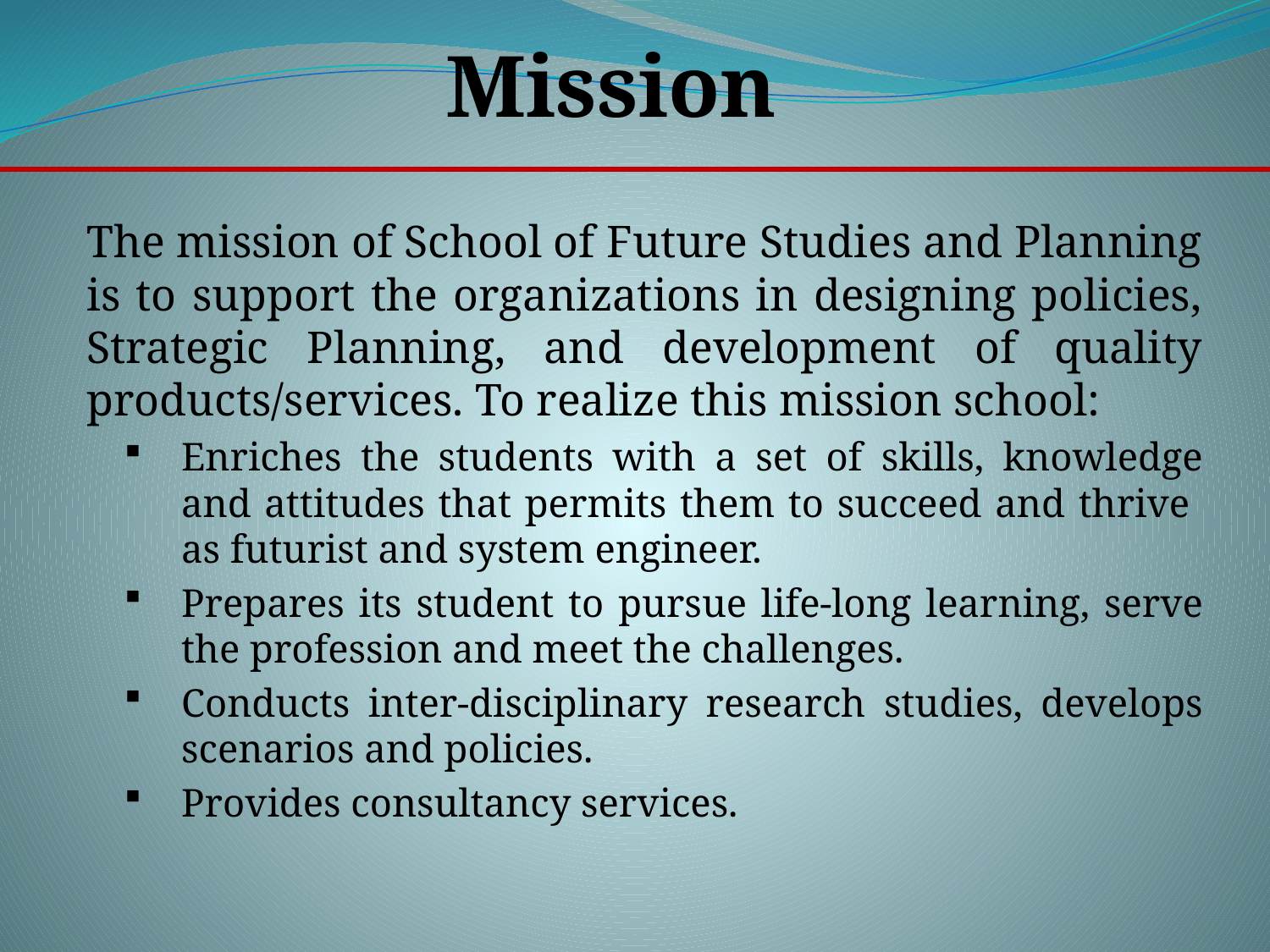

Mission
The mission of School of Future Studies and Planning is to support the organizations in designing policies, Strategic Planning, and development of quality products/services. To realize this mission school:
Enriches the students with a set of skills, knowledge and attitudes that permits them to succeed and thrive  as futurist and system engineer.
Prepares its student to pursue life-long learning, serve the profession and meet the challenges.
Conducts inter-disciplinary research studies, develops scenarios and policies.
Provides consultancy services.